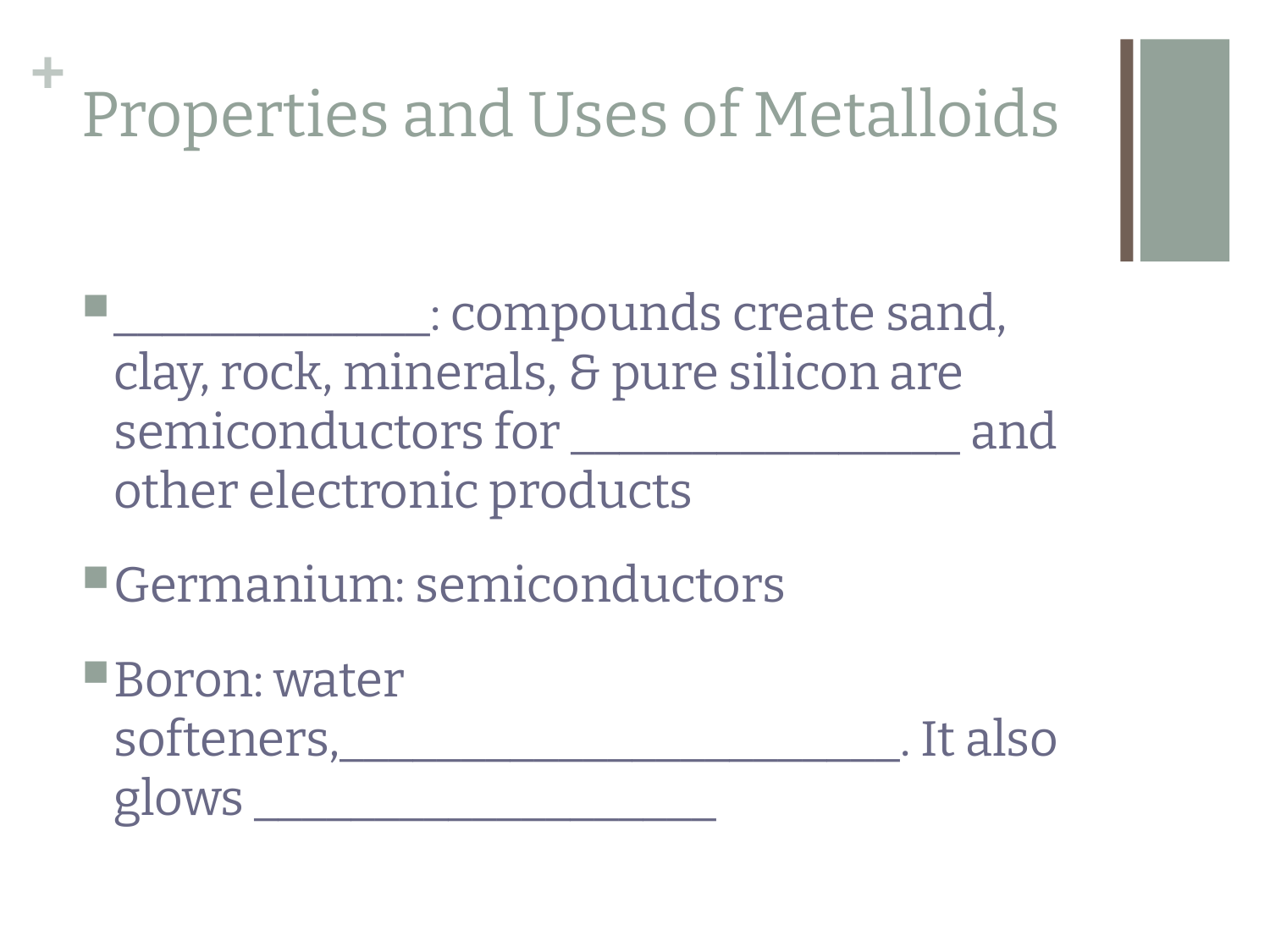

# Properties and Uses of Metalloids
_____________: compounds create sand, clay, rock, minerals, & pure silicon are semiconductors for ________________ and other electronic products
Germanium: semiconductors
Boron: water softeners,_______________________. It also glows ___________________